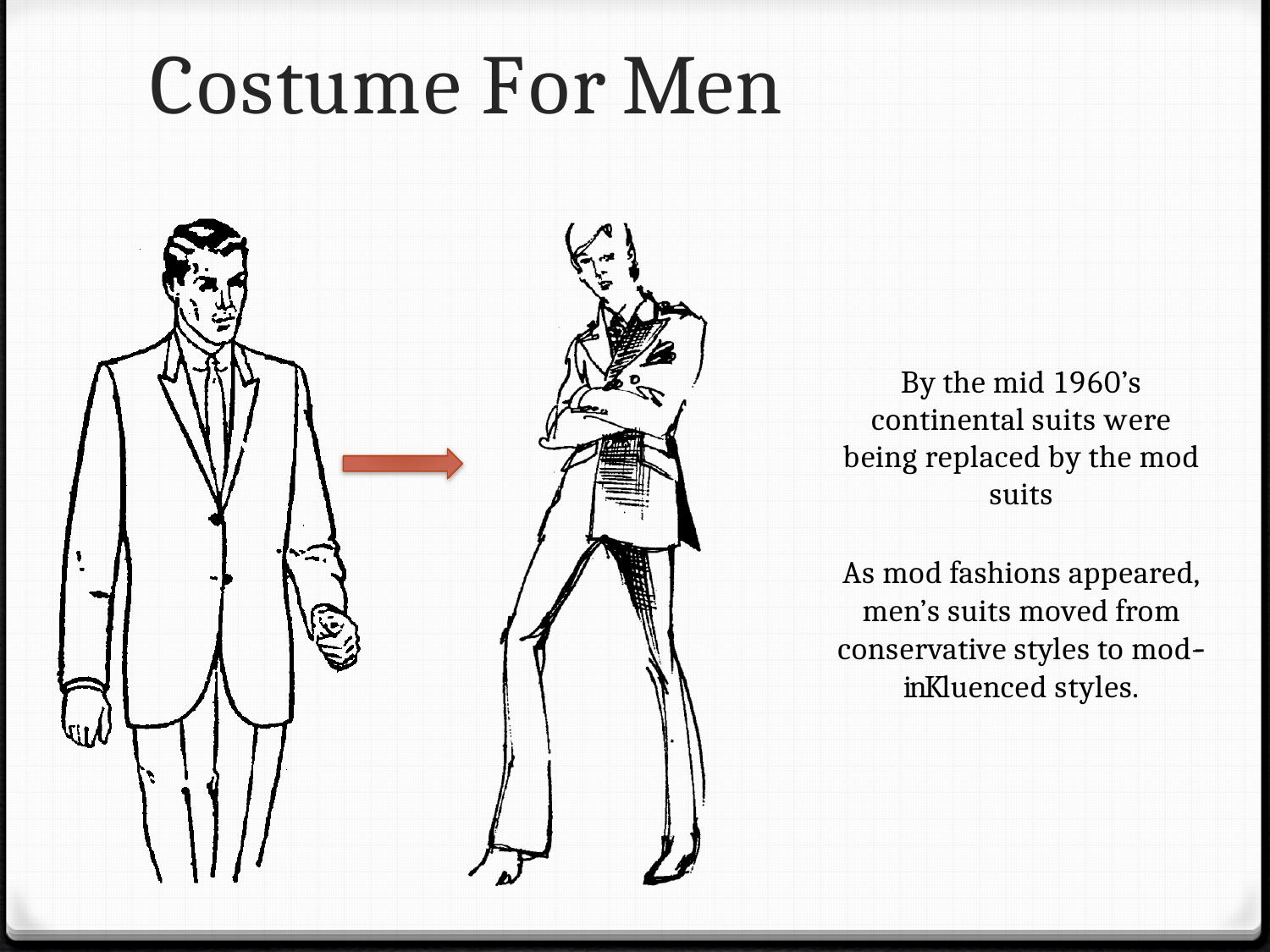

Costume For Men

By the mid 1960’s continental suits were being replaced by the mod suits

As mod fashions appeared, men’s suits moved from conservative styles to mod-­‐ inKluenced styles.